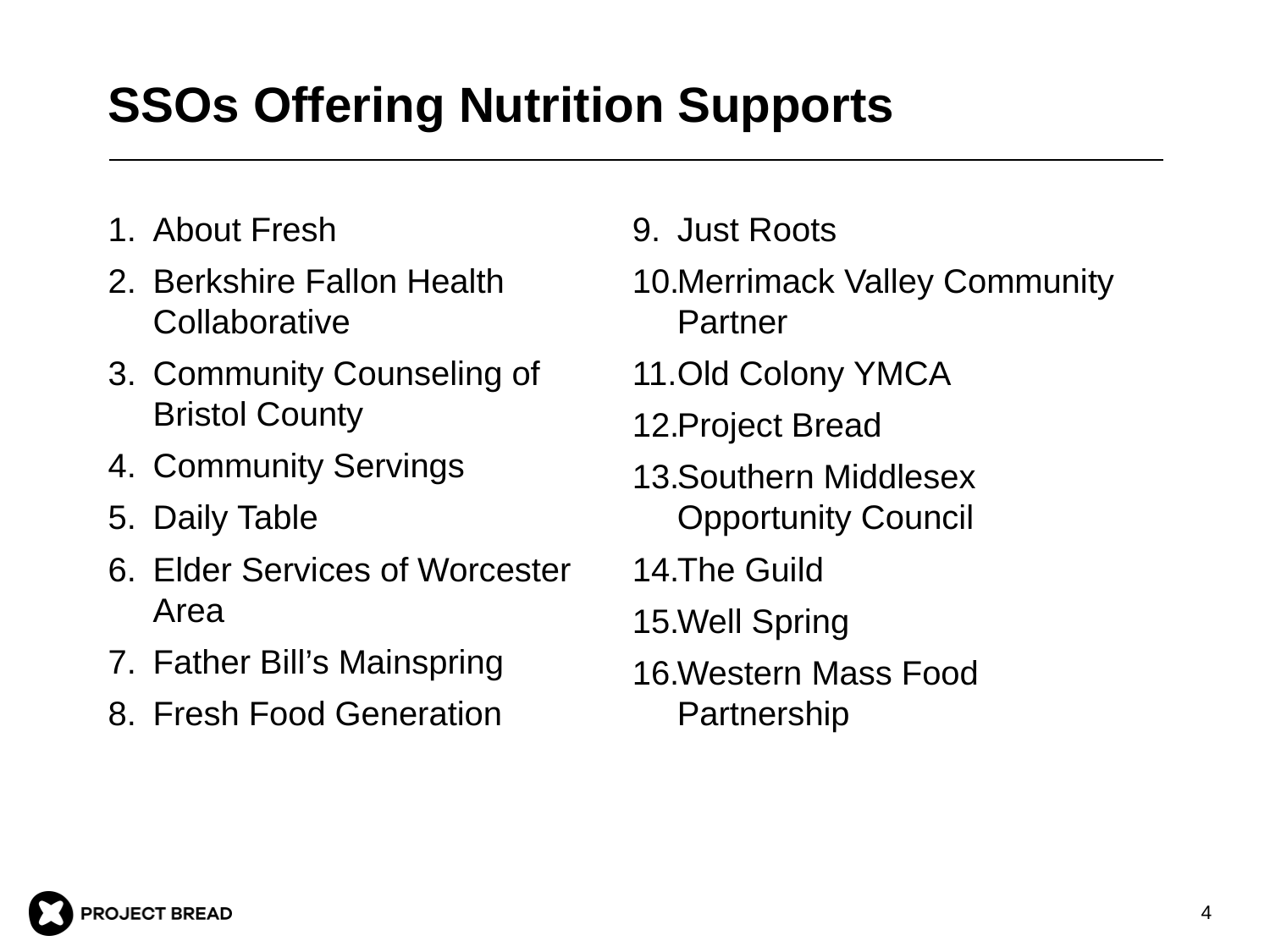

# SSOs Offering Nutrition Supports
About Fresh
Berkshire Fallon Health Collaborative
Community Counseling of  Bristol County
Community Servings
Daily Table
Elder Services of Worcester    Area
Father Bill’s Mainspring
Fresh Food Generation

Just Roots
Merrimack Valley Community Partner
Old Colony YMCA
Project Bread
Southern Middlesex Opportunity Council
The Guild
Well Spring
Western Mass Food Partnership